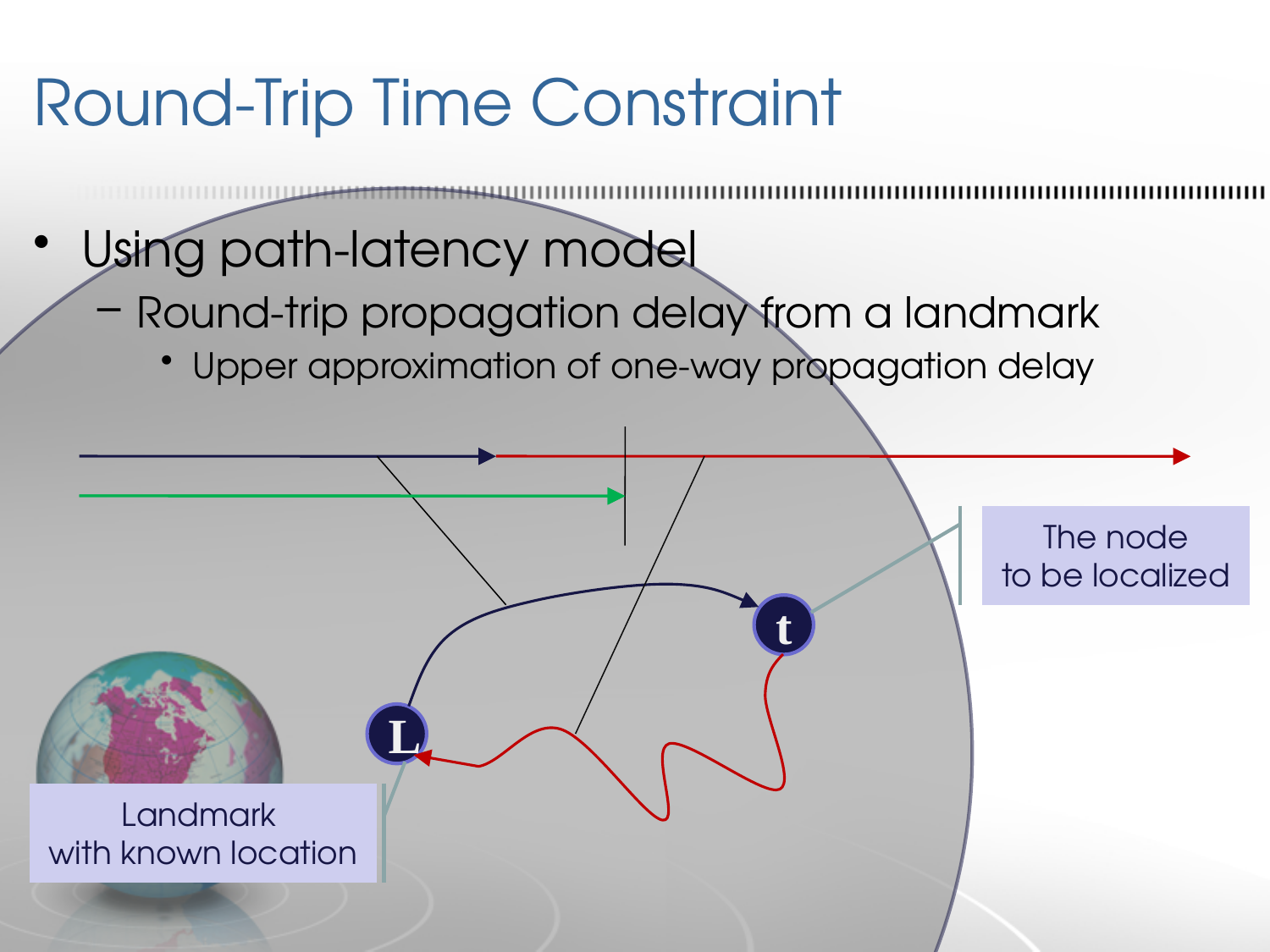

# Round-Trip Time Constraint

Using path-latency model
Round-trip propagation delay from a landmark
Upper approximation of one-way propagation delay
The node
to be localized

t

L
Landmark
with known location